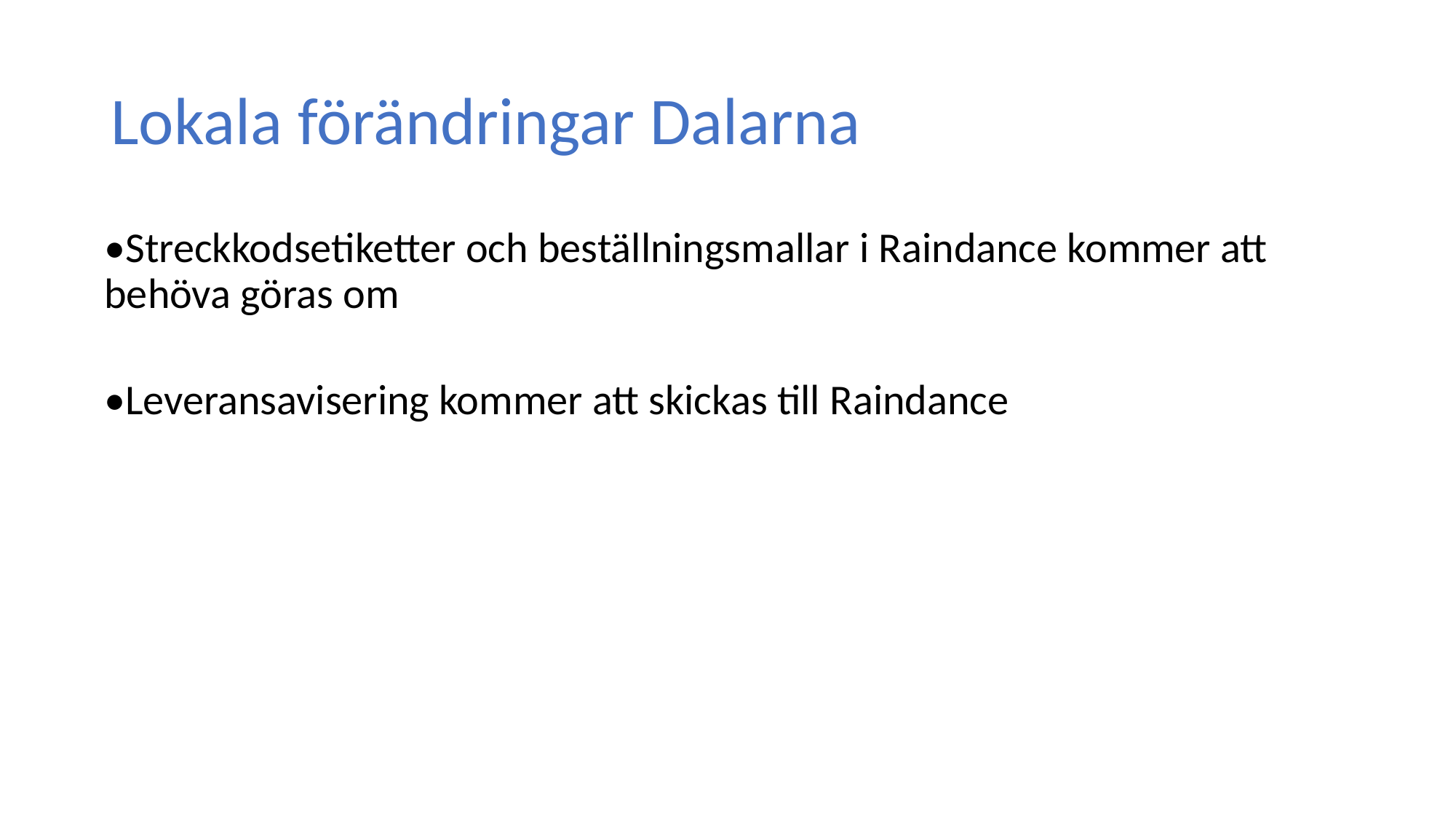

# Lokala förändringar Dalarna
•Streckkodsetiketter och beställningsmallar i Raindance kommer att behöva göras om
•Leveransavisering kommer att skickas till Raindance